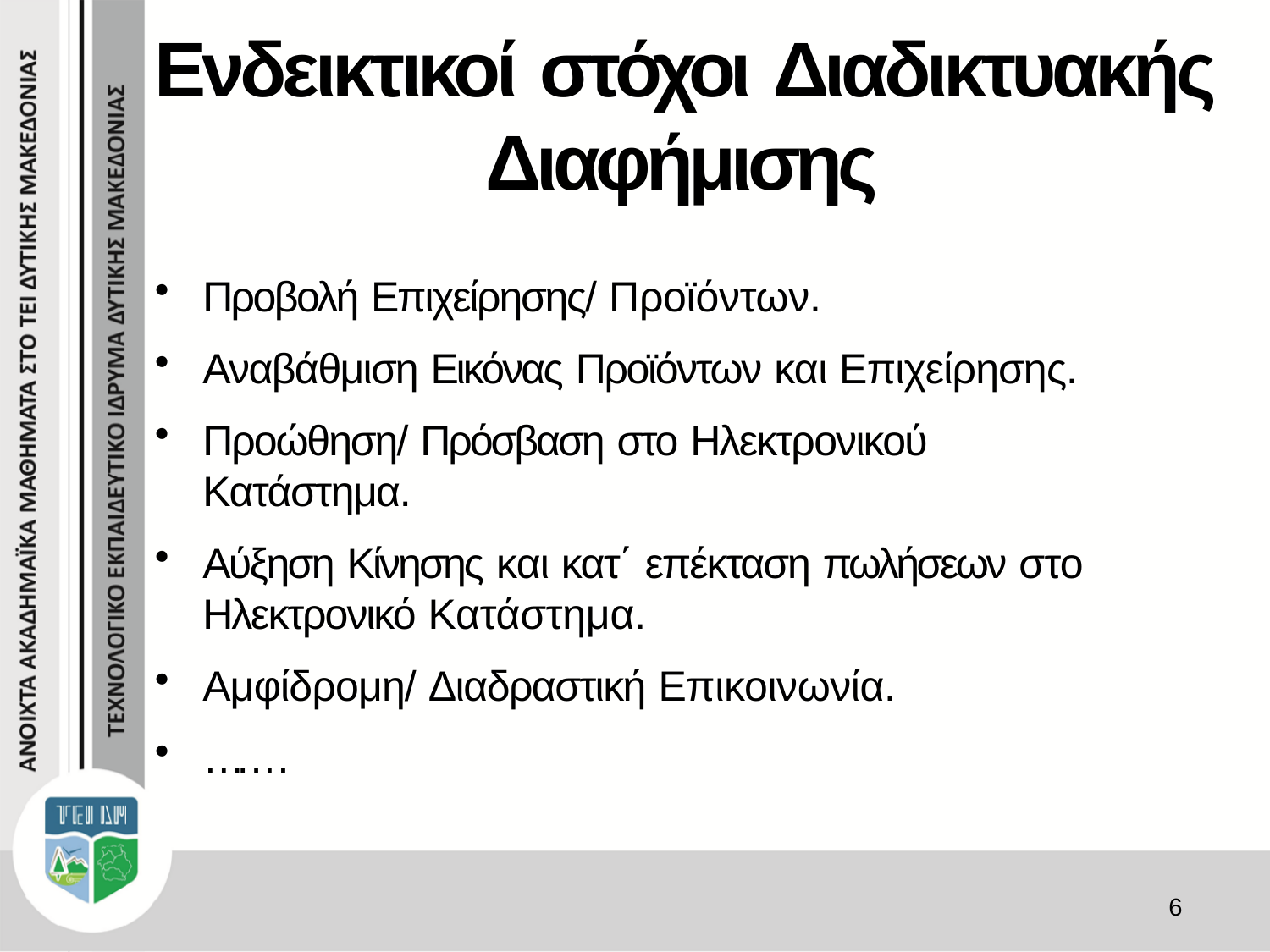

# Ενδεικτικοί στόχοι Διαδικτυακής Διαφήμισης
Προβολή Επιχείρησης/ Προϊόντων.
Αναβάθμιση Εικόνας Προϊόντων και Επιχείρησης.
Προώθηση/ Πρόσβαση στο Ηλεκτρονικού Κατάστημα.
Αύξηση Κίνησης και κατ΄ επέκταση πωλήσεων στο
Ηλεκτρονικό Κατάστημα.
Αμφίδρομη/ Διαδραστική Επικοινωνία.
…….
6